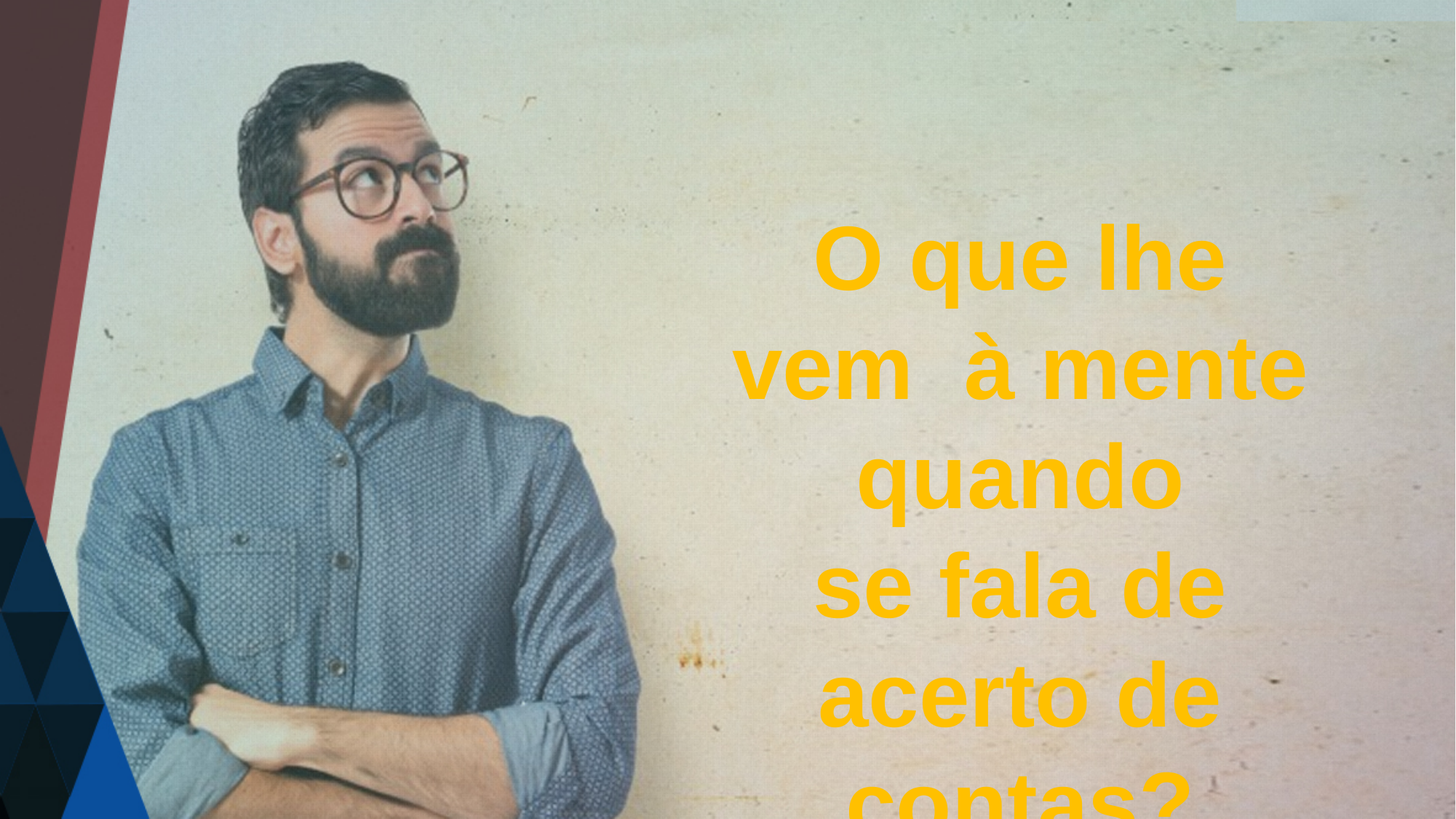

O que lhe vem  à mente quando
se fala de acerto de contas?